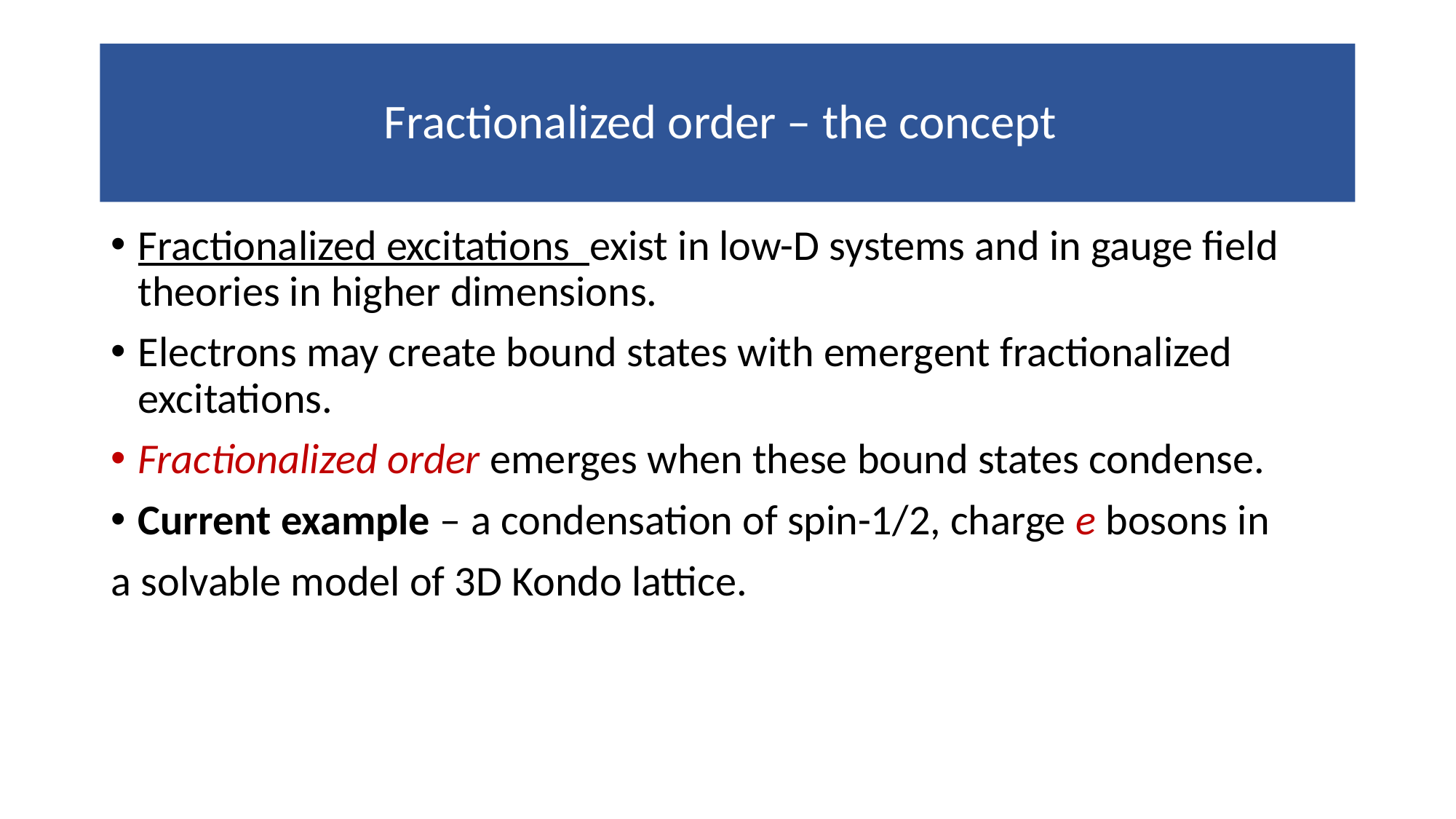

# Fractionalized order – the concept
Fractionalized excitations  exist in low-D systems and in gauge field theories in higher dimensions.
Electrons may create bound states with emergent fractionalized excitations.
Fractionalized order emerges when these bound states condense.
Current example – a condensation of spin-1/2, charge e bosons in
a solvable model of 3D Kondo lattice.